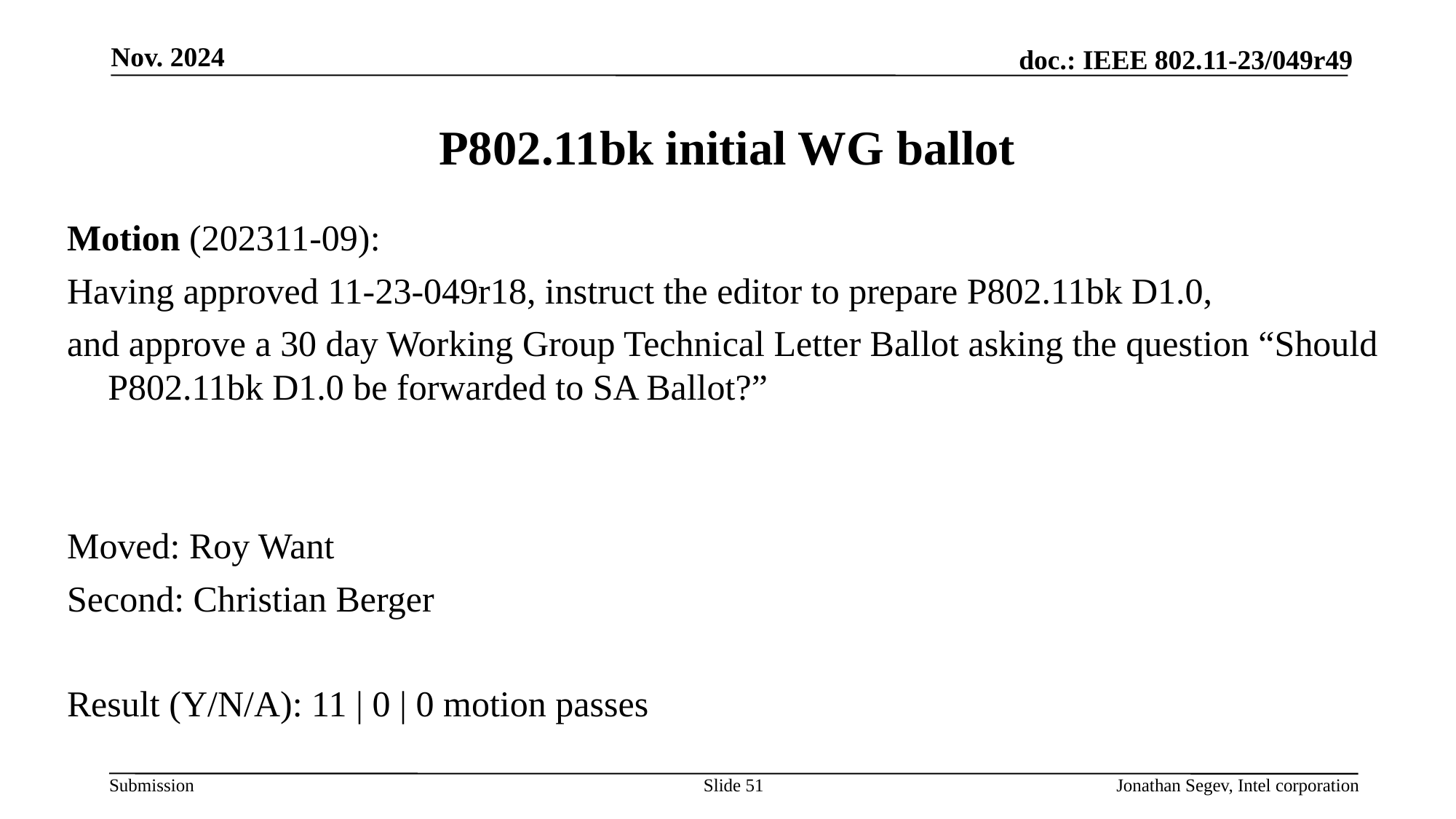

Nov. 2024
# P802.11bk initial WG ballot
Motion (202311-09):
Having approved 11-23-049r18, instruct the editor to prepare P802.11bk D1.0,
and approve a 30 day Working Group Technical Letter Ballot asking the question “Should P802.11bk D1.0 be forwarded to SA Ballot?”

Moved: Roy Want
Second: Christian Berger

Result (Y/N/A): 11 | 0 | 0 motion passes

Slide 51
Jonathan Segev, Intel corporation